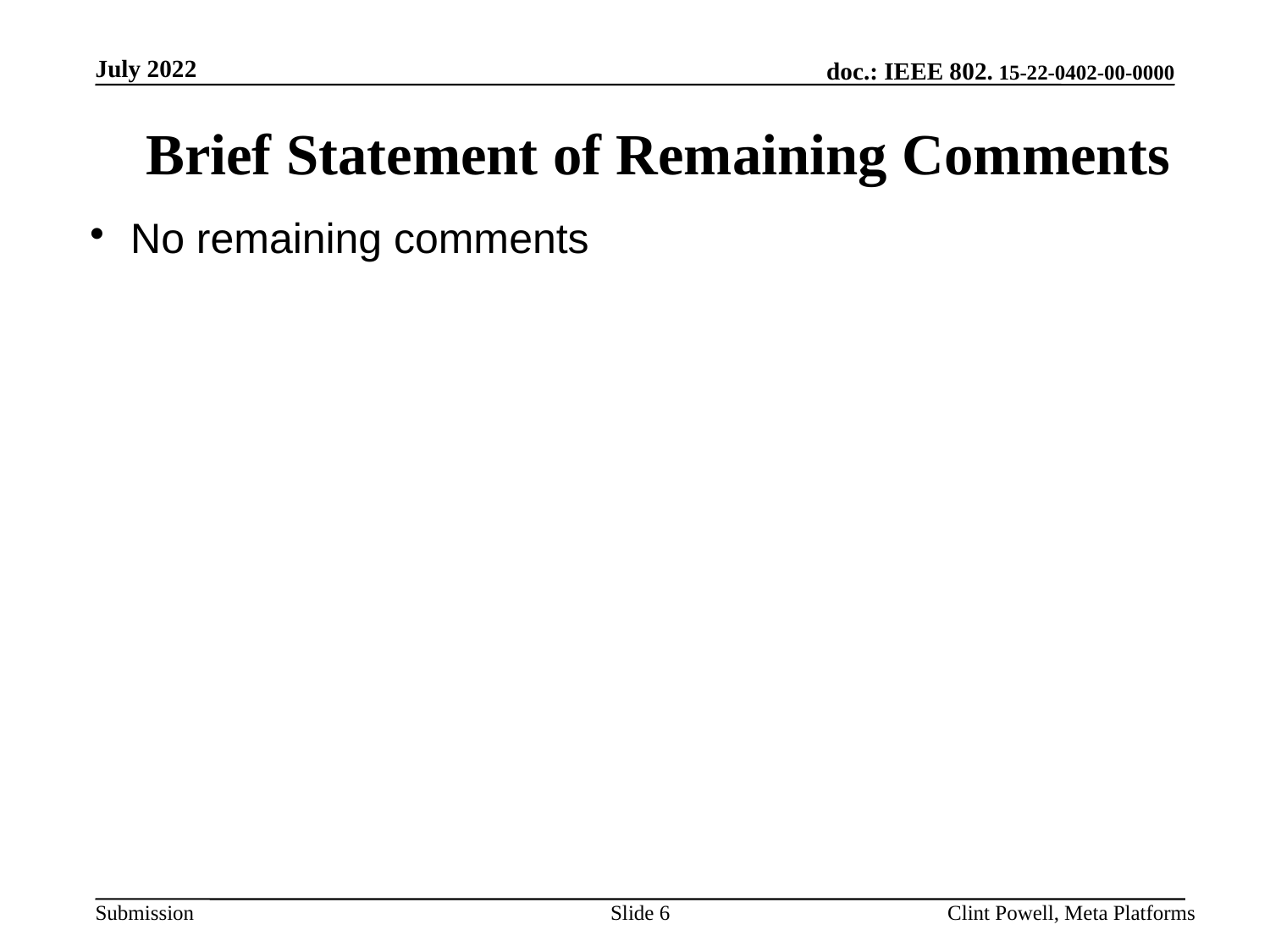

July 2022
Brief Statement of Remaining Comments
No remaining comments

Slide 6
Clint Powell, Meta Platforms